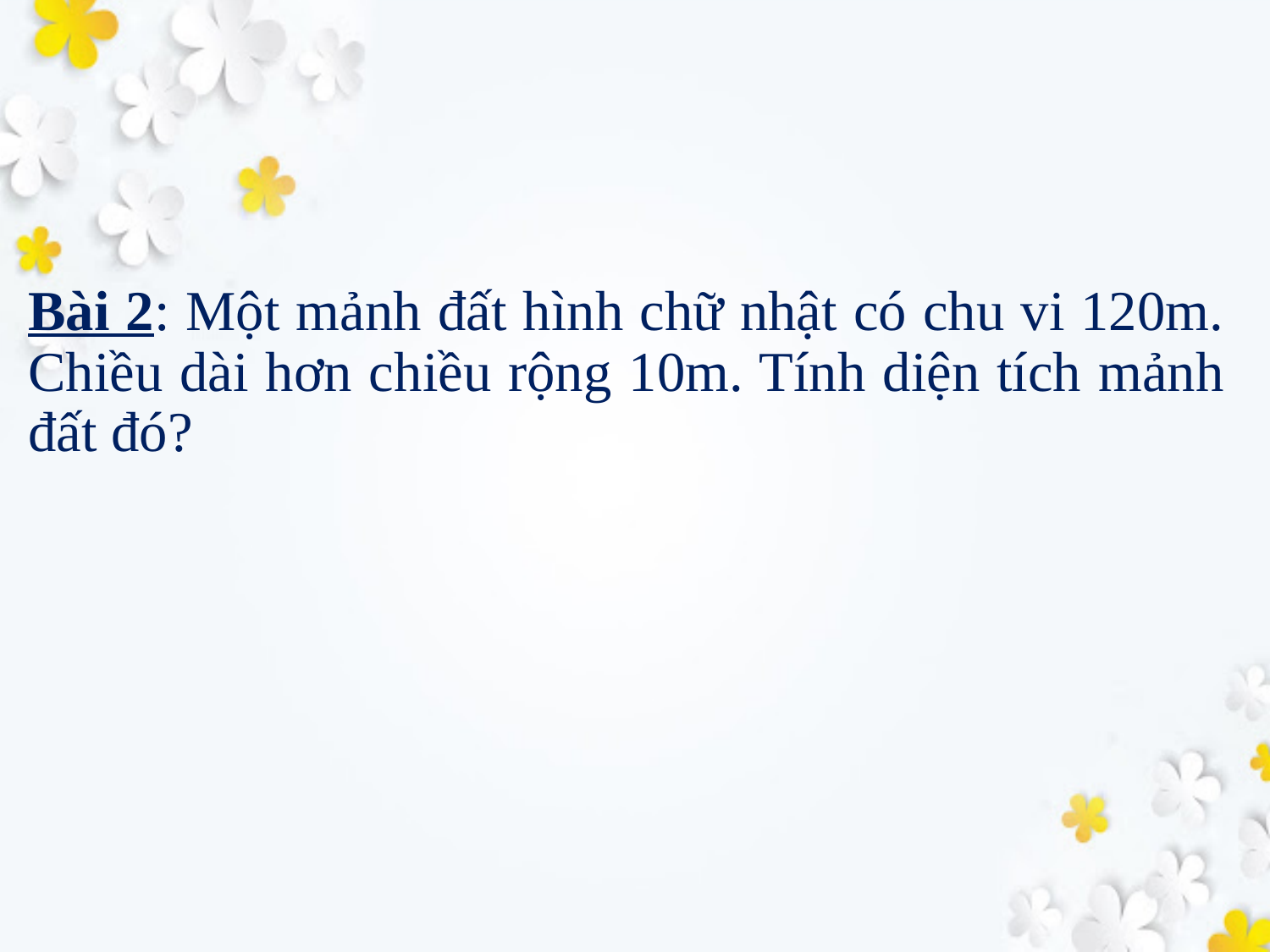

Bài 2: Một mảnh đất hình chữ nhật có chu vi 120m. Chiều dài hơn chiều rộng 10m. Tính diện tích mảnh đất đó?